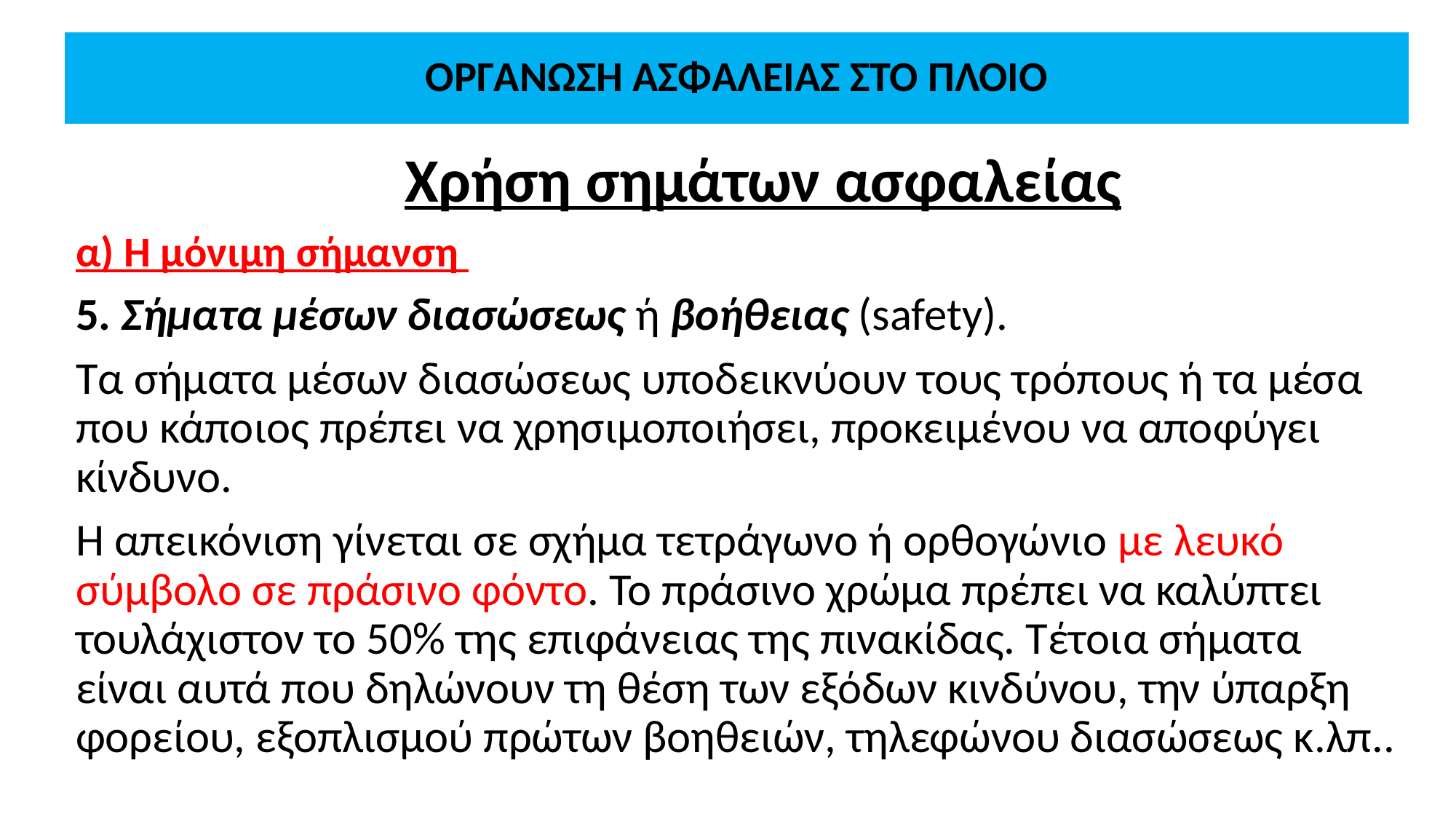

# ΟΡΓΑΝΩΣΗ ΑΣΦΑΛΕΙΑΣ ΣΤΟ ΠΛΟΙΟ
Χρήση σημάτων ασφαλείας
α) Η μόνιμη σήμανση
5. Σήματα μέσων διασώσεως ή βοήθειας (safety).
Τα σήματα μέσων διασώσεως υποδεικνύουν τους τρόπους ή τα μέσα που κάποιος πρέπει να χρησιμοποιήσει, προκειμένου να αποφύγει κίνδυνο.
Η απεικόνιση γίνεται σε σχήμα τετράγωνο ή ορθογώνιο με λευκό σύμβολο σε πράσινο φόντο. Το πράσινο χρώμα πρέπει να καλύπτει τουλάχιστον το 50% της επιφάνειας της πινακίδας. Τέτοια σήματα είναι αυτά που δηλώνουν τη θέση των εξόδων κινδύνου, την ύπαρξη φορείου, εξοπλισμού πρώτων βοηθειών, τηλεφώνου διασώσεως κ.λπ..